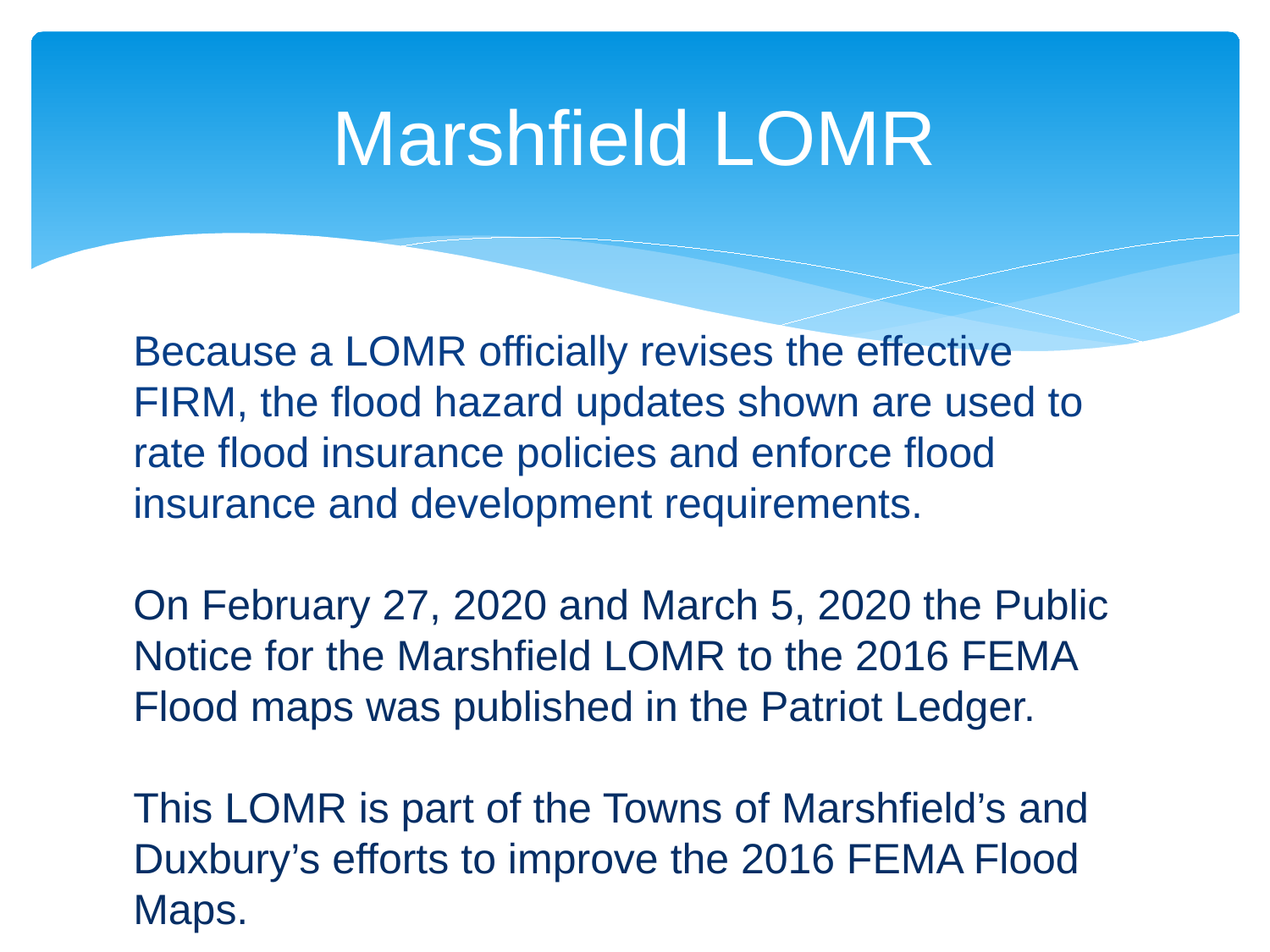

# Marshfield LOMR
Because a LOMR officially revises the effective FIRM, the flood hazard updates shown are used to rate flood insurance policies and enforce flood insurance and development requirements.

On February 27, 2020 and March 5, 2020 the Public Notice for the Marshfield LOMR to the 2016 FEMA Flood maps was published in the Patriot Ledger.

This LOMR is part of the Towns of Marshfield’s and Duxbury’s efforts to improve the 2016 FEMA Flood Maps.